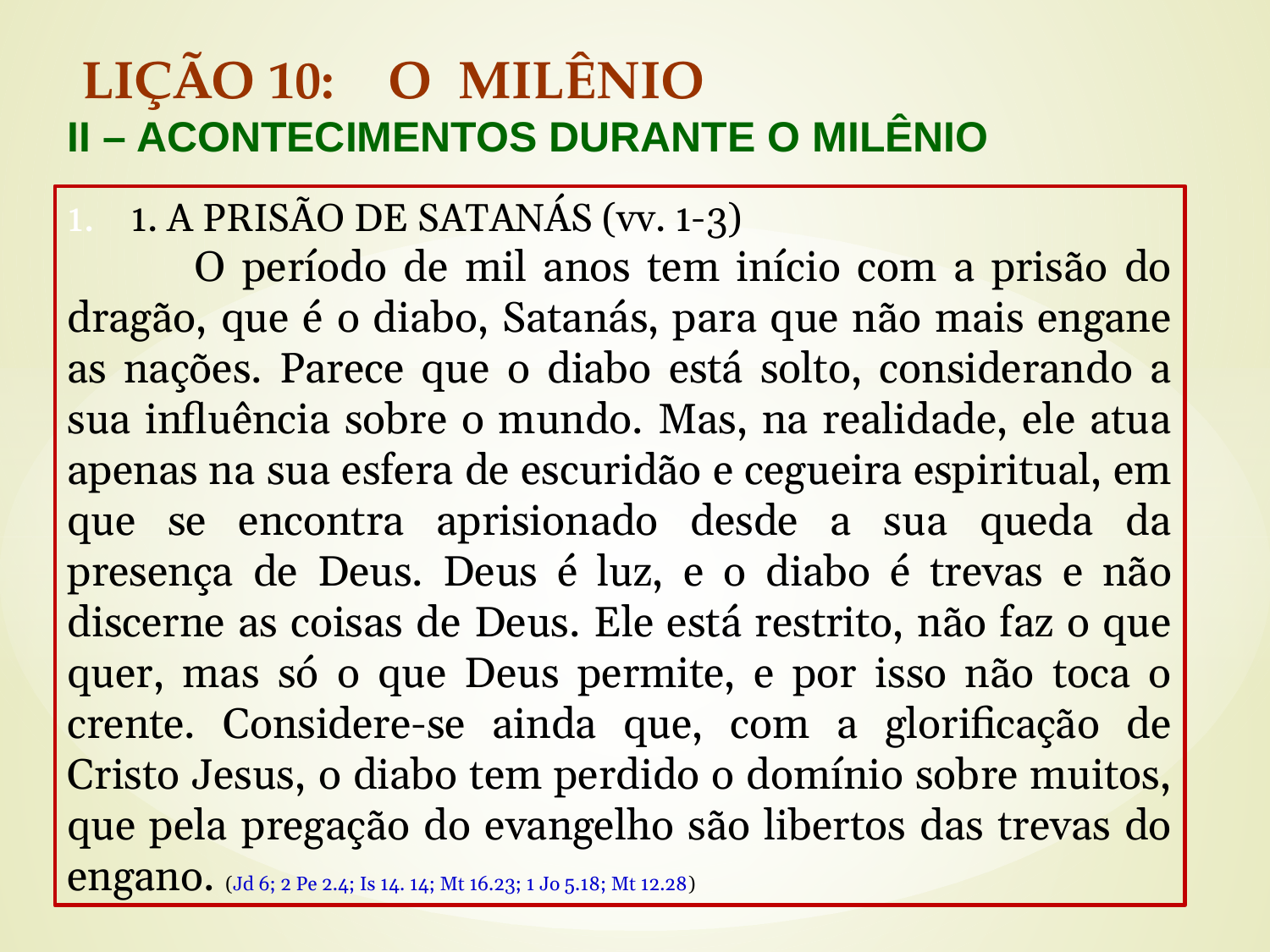

LIÇÃO 10:    O  MILÊNIO
II – ACONTECIMENTOS DURANTE O MILÊNIO
1. A PRISÃO DE SATANÁS (vv. 1-3)
	O período de mil anos tem início com a prisão do dragão, que é o diabo, Satanás, para que não mais engane as nações. Parece que o diabo está solto, considerando a sua influência sobre o mundo. Mas, na realidade, ele atua apenas na sua esfera de escuridão e cegueira espiritual, em que se encontra aprisionado desde a sua queda da presença de Deus. Deus é luz, e o diabo é trevas e não discerne as coisas de Deus. Ele está restrito, não faz o que quer, mas só o que Deus permite, e por isso não toca o crente. Considere-se ainda que, com a glorificação de Cristo Jesus, o diabo tem perdido o domínio sobre muitos, que pela pregação do evangelho são libertos das trevas do engano. (Jd 6; 2 Pe 2.4; Is 14. 14; Mt 16.23; 1 Jo 5.18; Mt 12.28)
#